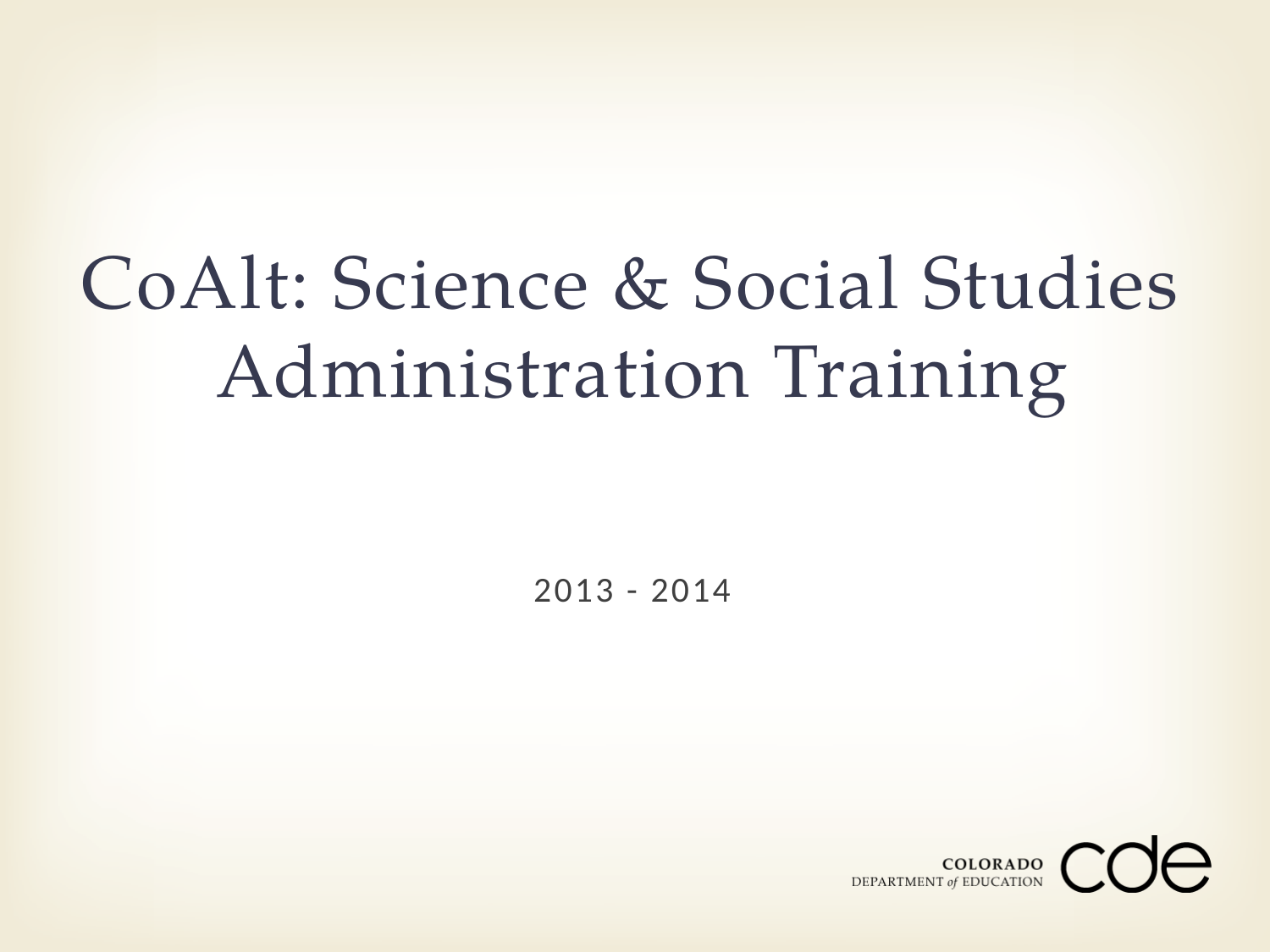

# CoAlt: Science & Social Studies Administration Training
2013 - 2014